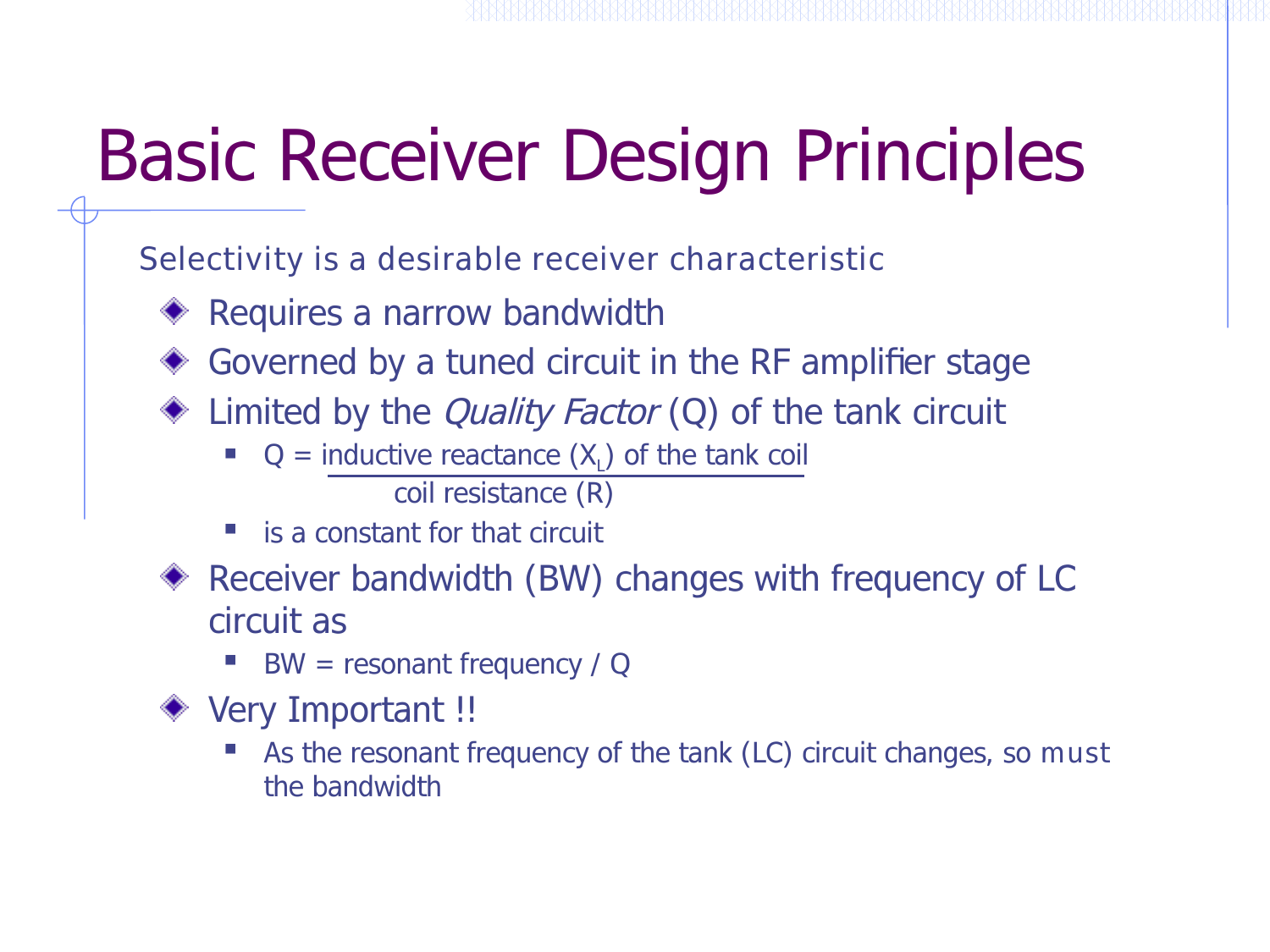

# Basic Receiver Design Principles
Selectivity is a desirable receiver characteristic
Requires a narrow bandwidth
Governed by a tuned circuit in the RF amplifier stage
Limited by the Quality Factor (Q) of the tank circuit
Q = inductive reactance (XL) of the tank coil
               coil resistance (R)
is a constant for that circuit
Receiver bandwidth (BW) changes with frequency of LC circuit as
BW = resonant frequency / Q
Very Important !!
As the resonant frequency of the tank (LC) circuit changes, so must the bandwidth